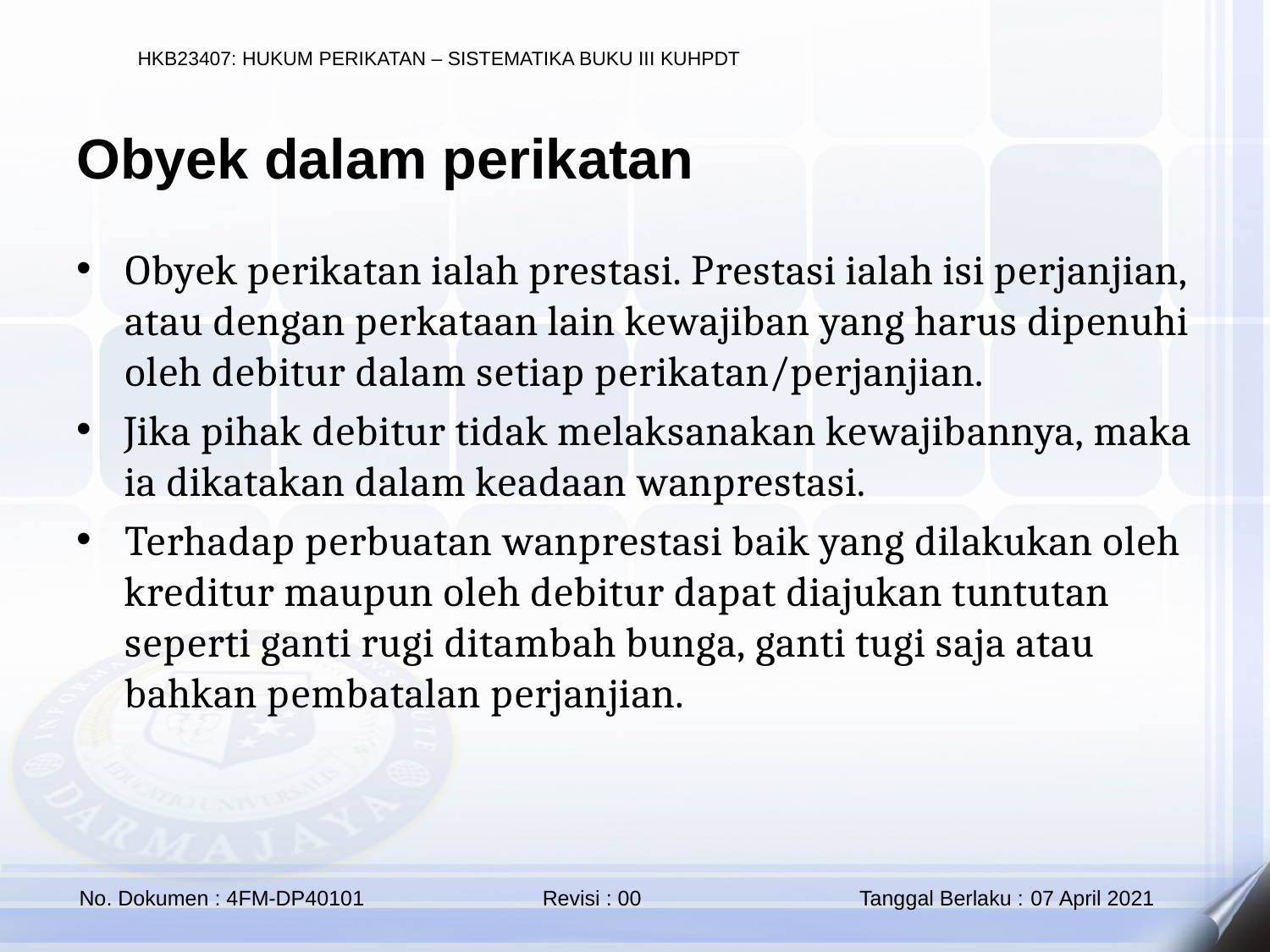

Obyek dalam perikatan
Obyek perikatan ialah prestasi. Prestasi ialah isi perjanjian, atau dengan perkataan lain kewajiban yang harus dipenuhi oleh debitur dalam setiap perikatan/perjanjian.
Jika pihak debitur tidak melaksanakan kewajibannya, maka ia dikatakan dalam keadaan wanprestasi.
Terhadap perbuatan wanprestasi baik yang dilakukan oleh kreditur maupun oleh debitur dapat diajukan tuntutan seperti ganti rugi ditambah bunga, ganti tugi saja atau bahkan pembatalan perjanjian.